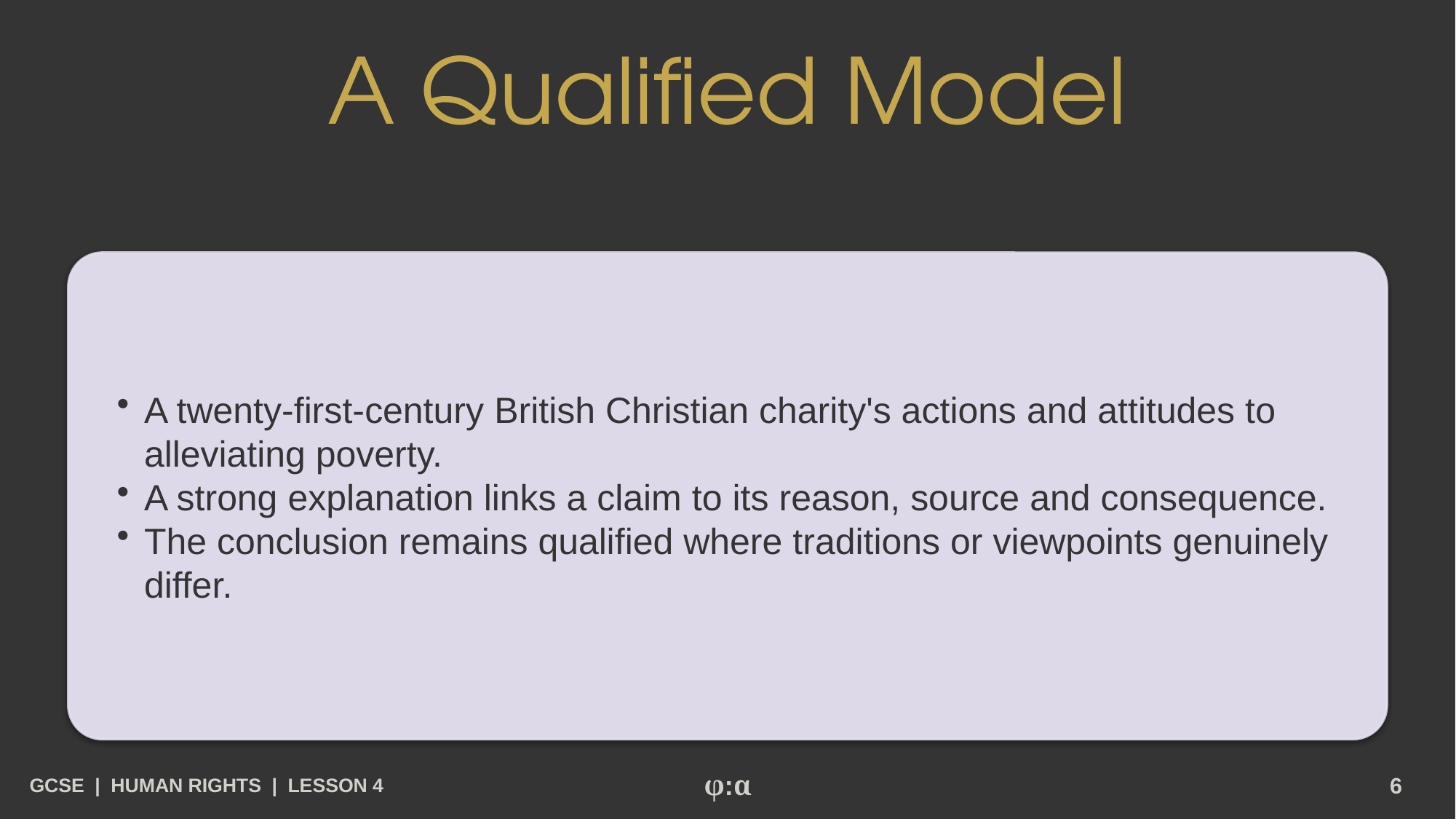

# A Qualified Model
​A twenty-first-century British Christian charity's actions and attitudes to alleviating poverty.
​A strong explanation links a claim to its reason, source and consequence.
​The conclusion remains qualified where traditions or viewpoints genuinely differ.
GCSE  |  HUMAN RIGHTS  |  LESSON 4
φ:α
6